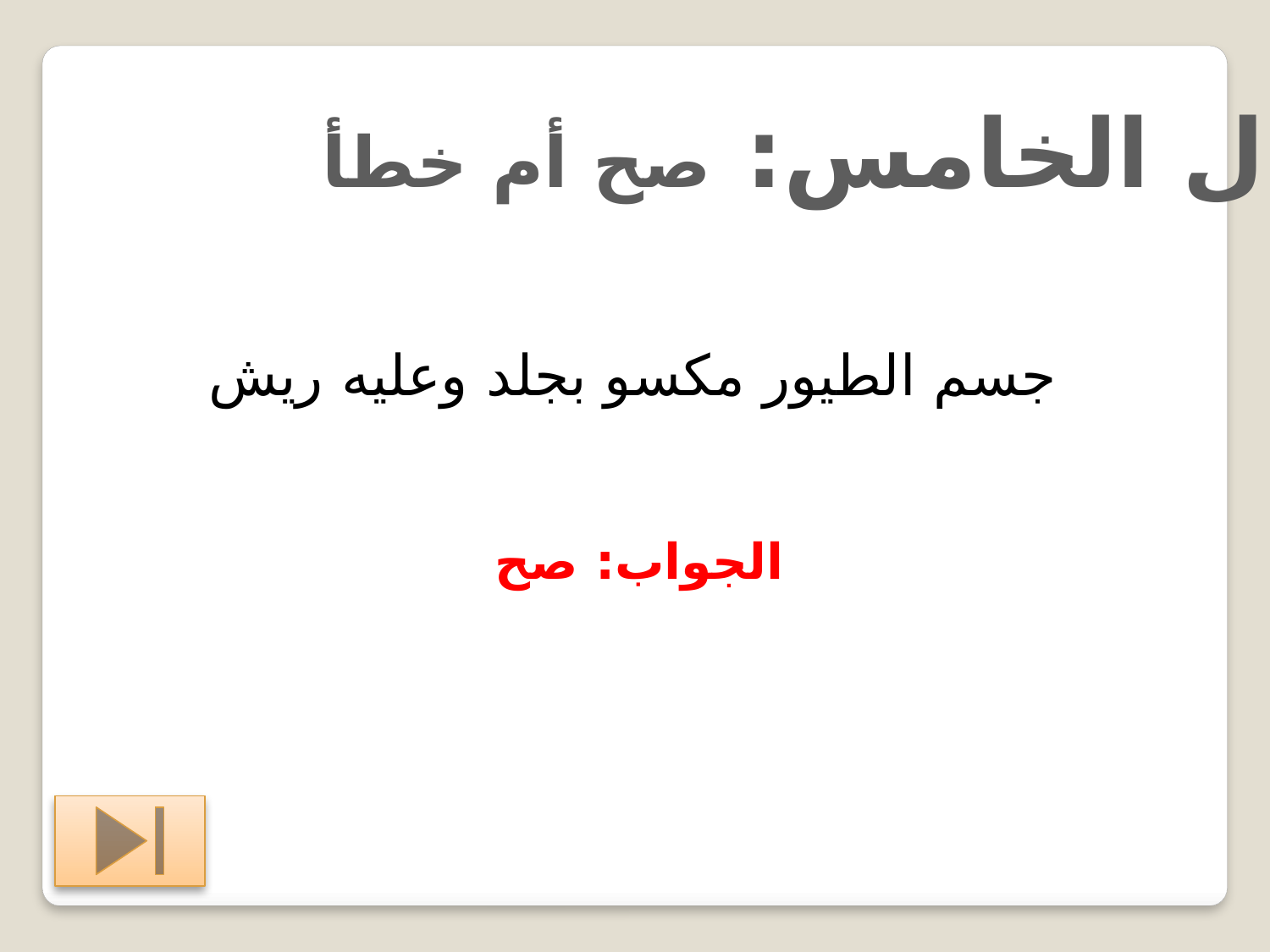

السؤال الخامس: صح أم خطأ
جسم الطيور مكسو بجلد وعليه ريش
الجواب: صح